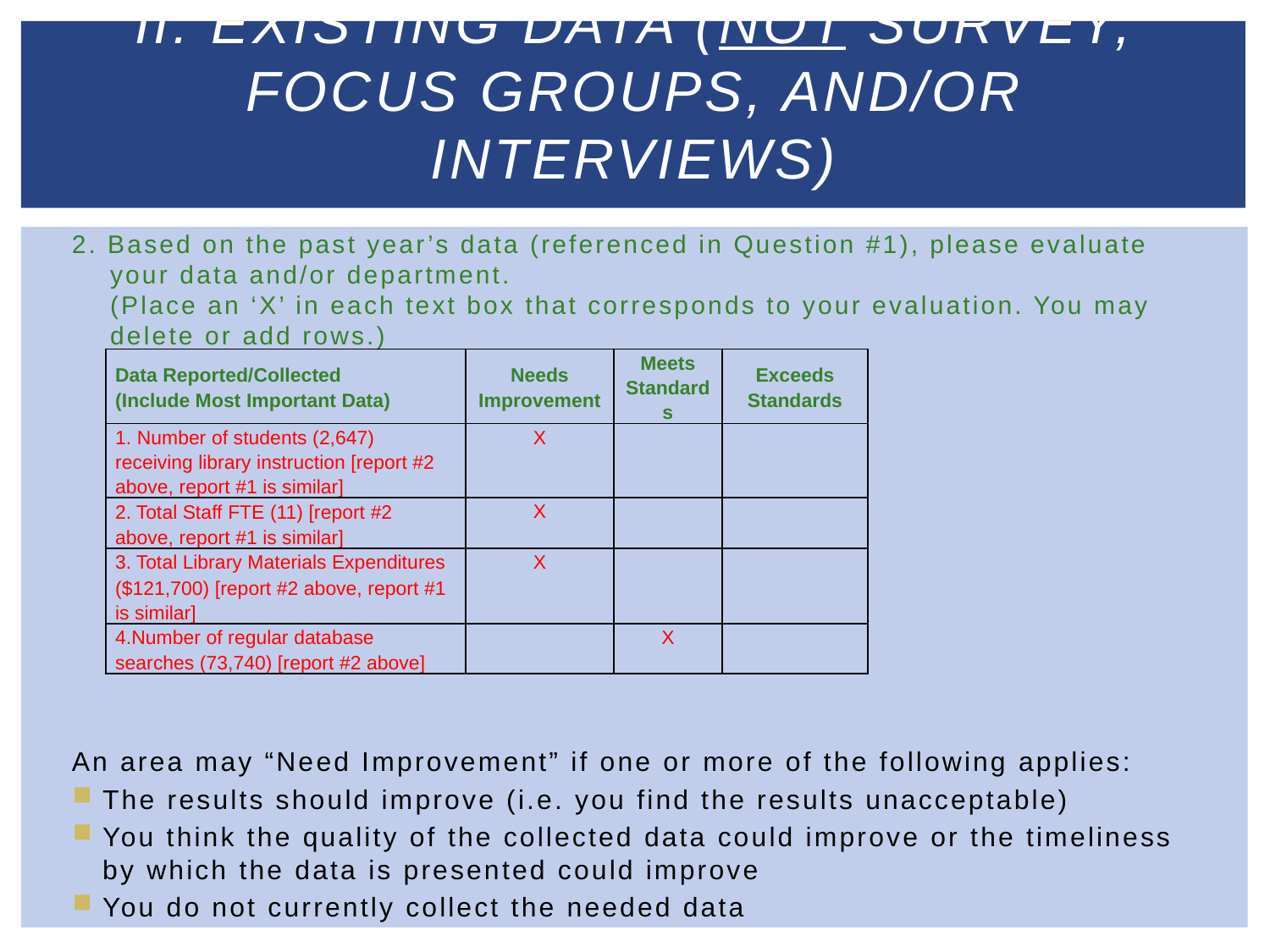

# II: Existing Data (Not Survey, Focus Groups, and/or Interviews)
2. Based on the past year’s data (referenced in Question #1), please evaluate
    your data and/or department.
    (Place an ‘X’ in each text box that corresponds to your evaluation. You may
    delete or add rows.)

An area may “Need Improvement” if one or more of the following applies:
The results should improve (i.e. you find the results unacceptable)
You think the quality of the collected data could improve or the timeliness by which the data is presented could improve
You do not currently collect the needed data
| Data Reported/Collected (Include Most Important Data) | Needs Improvement | Meets Standards | Exceeds Standards |
| --- | --- | --- | --- |
| 1. Number of students (2,647) receiving library instruction [report #2 above, report #1 is similar] | X |  |  |
| 2. Total Staff FTE (11) [report #2 above, report #1 is similar] | X |  |  |
| 3. Total Library Materials Expenditures ($121,700) [report #2 above, report #1 is similar] | X |  |  |
| 4.Number of regular database searches (73,740) [report #2 above] |  | X |  |